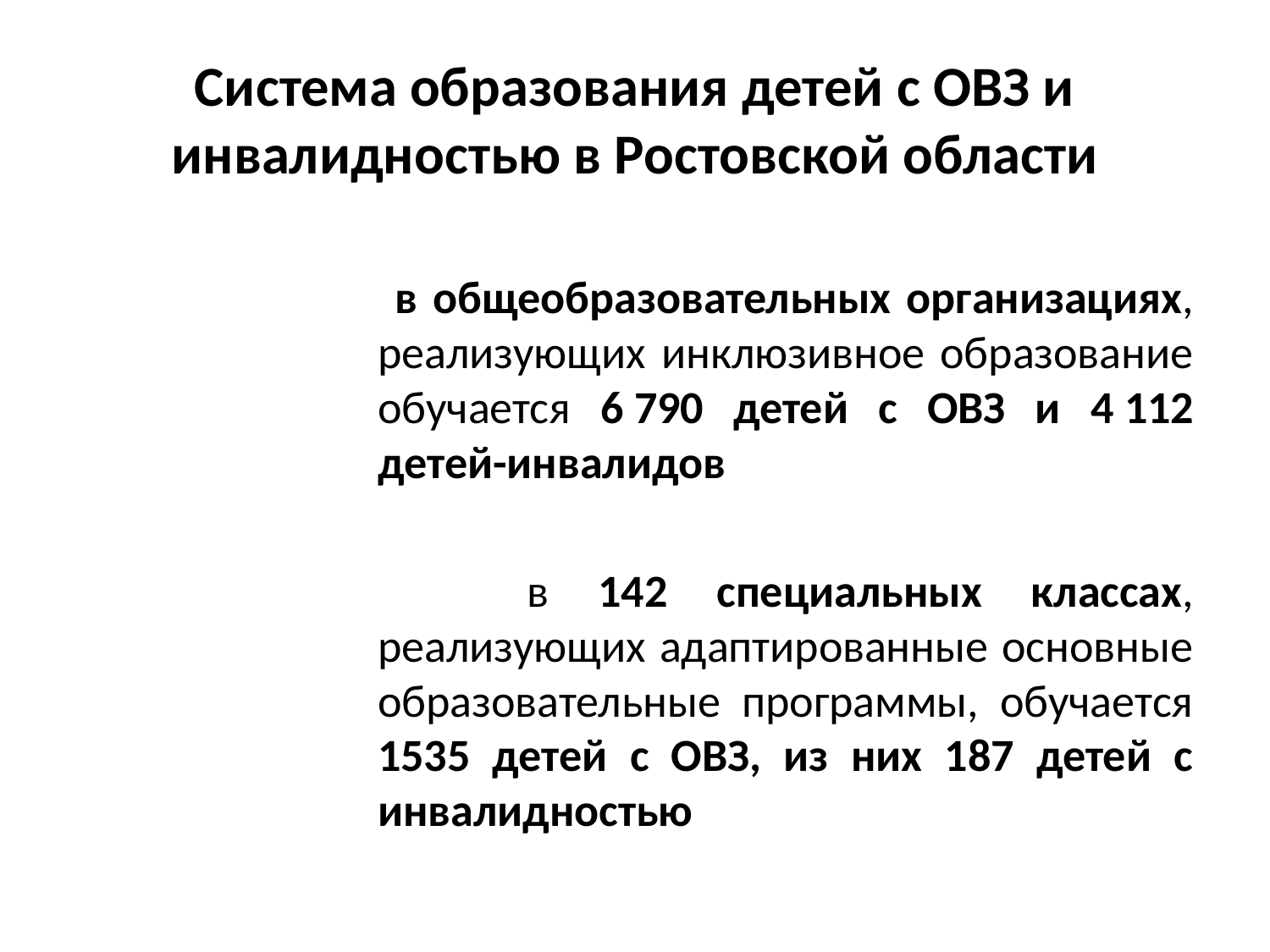

# Система образования детей с ОВЗ и инвалидностью в Ростовской области
    в общеобразовательных организациях, реализующих инклюзивное образование обучается 6 790 детей с ОВЗ и 4 112 детей-инвалидов

    в 142 специальных классах, реализующих адаптированные основные образовательные программы, обучается 1535 детей с ОВЗ, из них 187 детей с инвалидностью